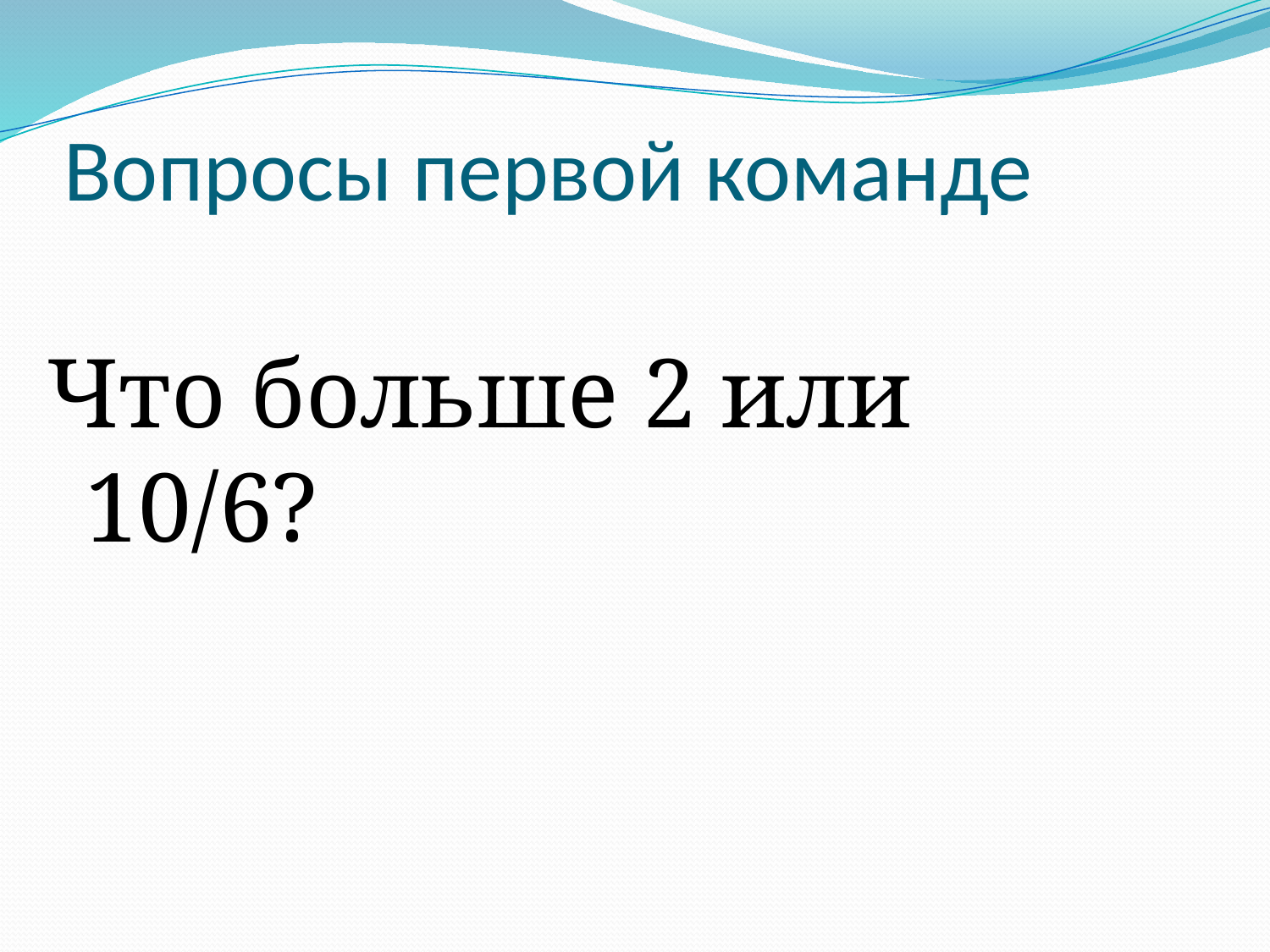

# Вопросы первой команде
Что больше 2 или 10/6?